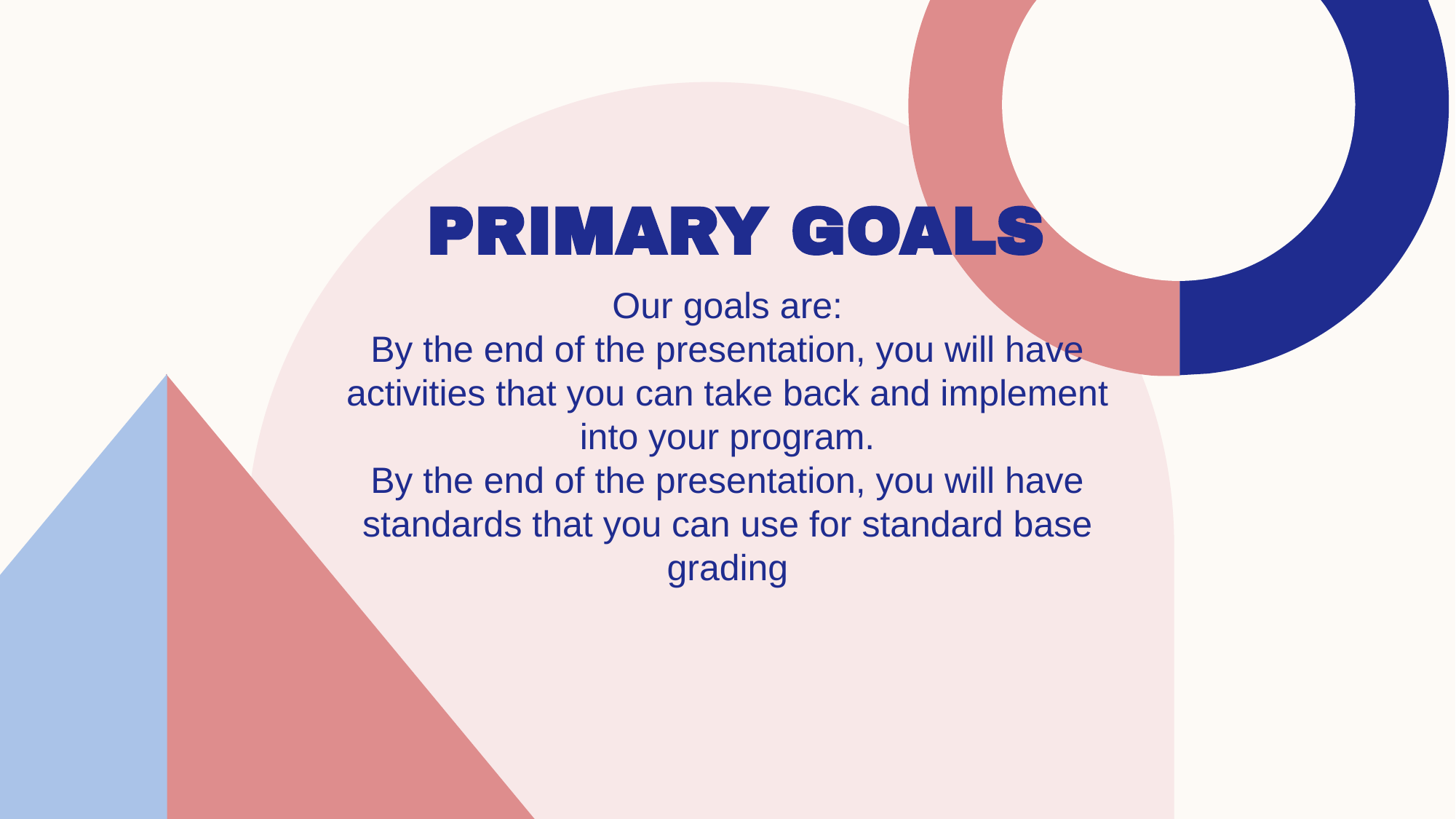

# PRIMARY GOALS
Our goals are:
By the end of the presentation, you will have activities that you can take back and implement into your program.
By the end of the presentation, you will have standards that you can use for standard base grading